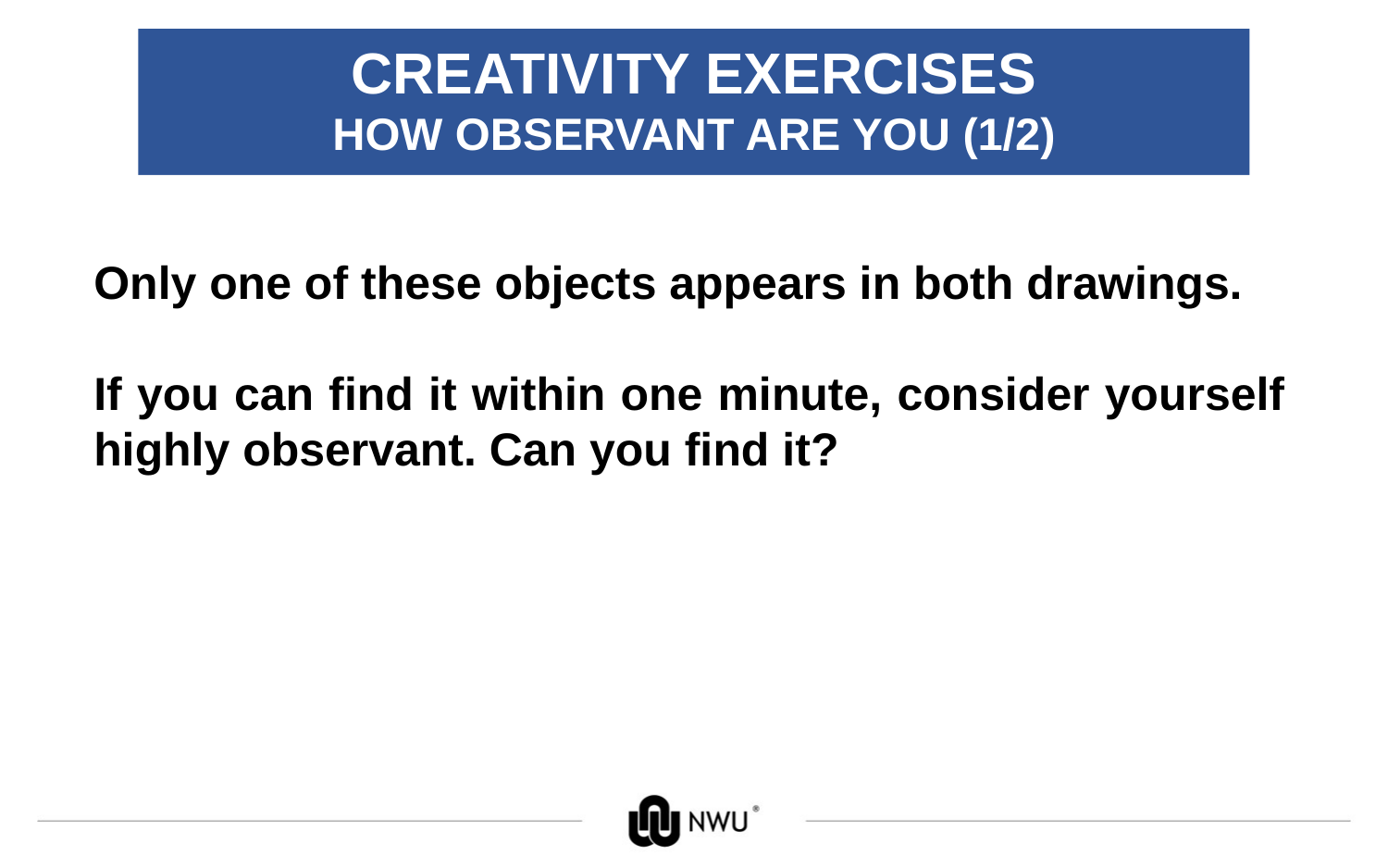

CREATIVITY EXERCISES
HOW OBSERVANT ARE YOU (1/2)

Only one of these objects appears in both drawings.

If you can find it within one minute, consider yourself highly observant. Can you find it?